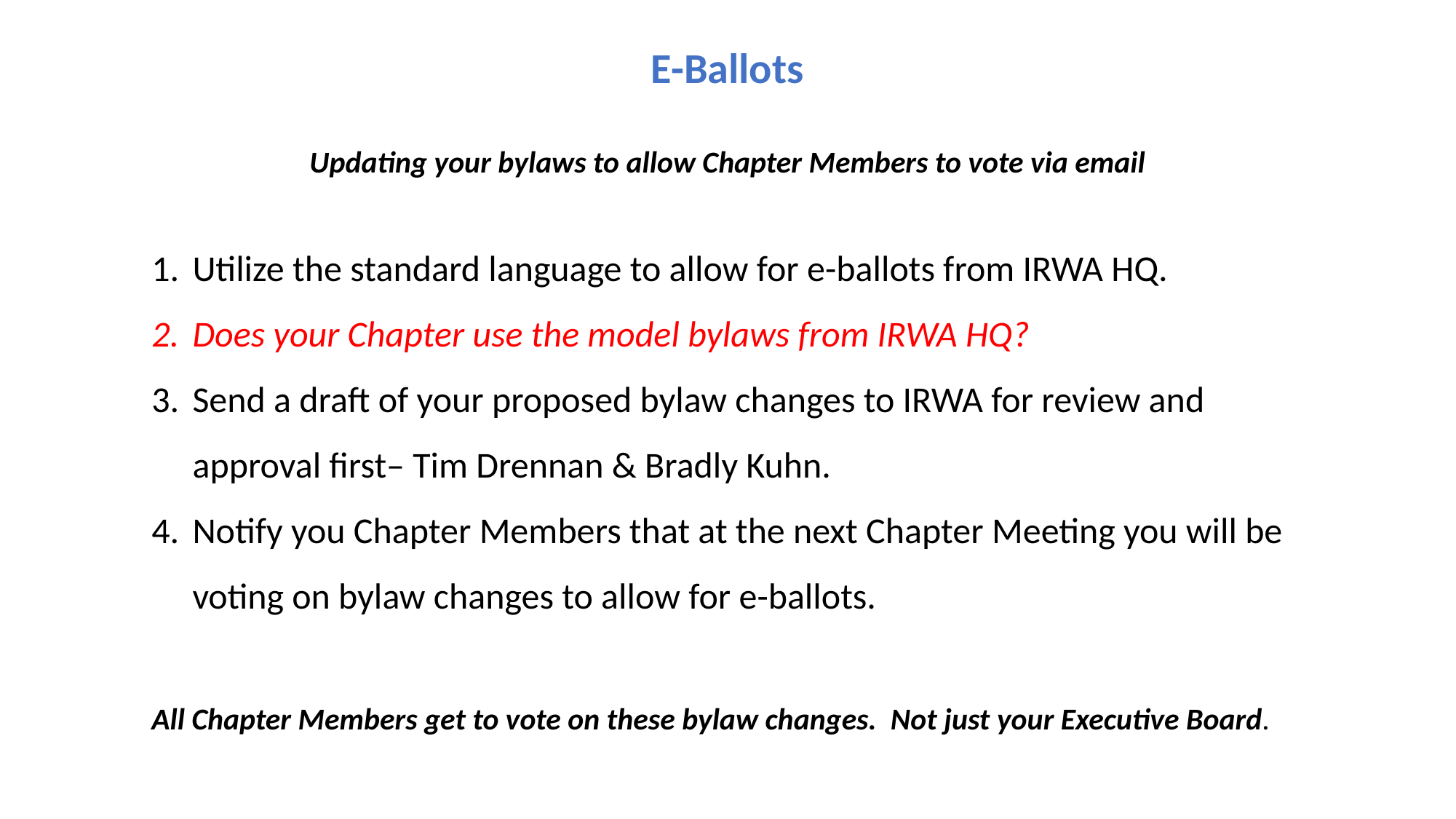

E-Ballots

Updating your bylaws to allow Chapter Members to vote via email

Utilize the standard language to allow for e-ballots from IRWA HQ.
Does your Chapter use the model bylaws from IRWA HQ?
Send a draft of your proposed bylaw changes to IRWA for review and approval first– Tim Drennan & Bradly Kuhn.
Notify you Chapter Members that at the next Chapter Meeting you will be voting on bylaw changes to allow for e-ballots.

All Chapter Members get to vote on these bylaw changes.  Not just your Executive Board.